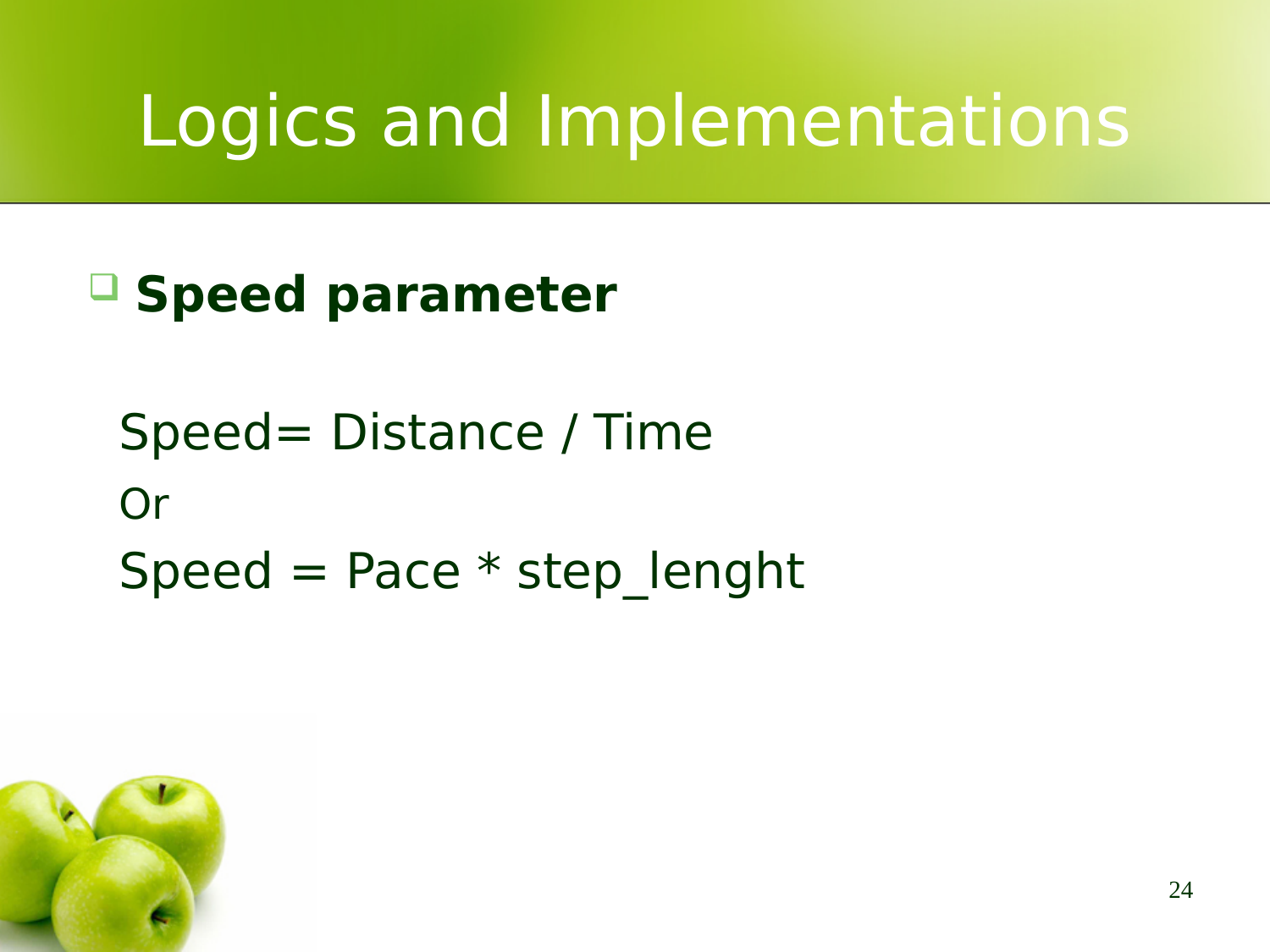

# Logics and Implementations
Speed parameter

  Speed= Distance / Time
  Or
  Speed = Pace * step_lenght
24